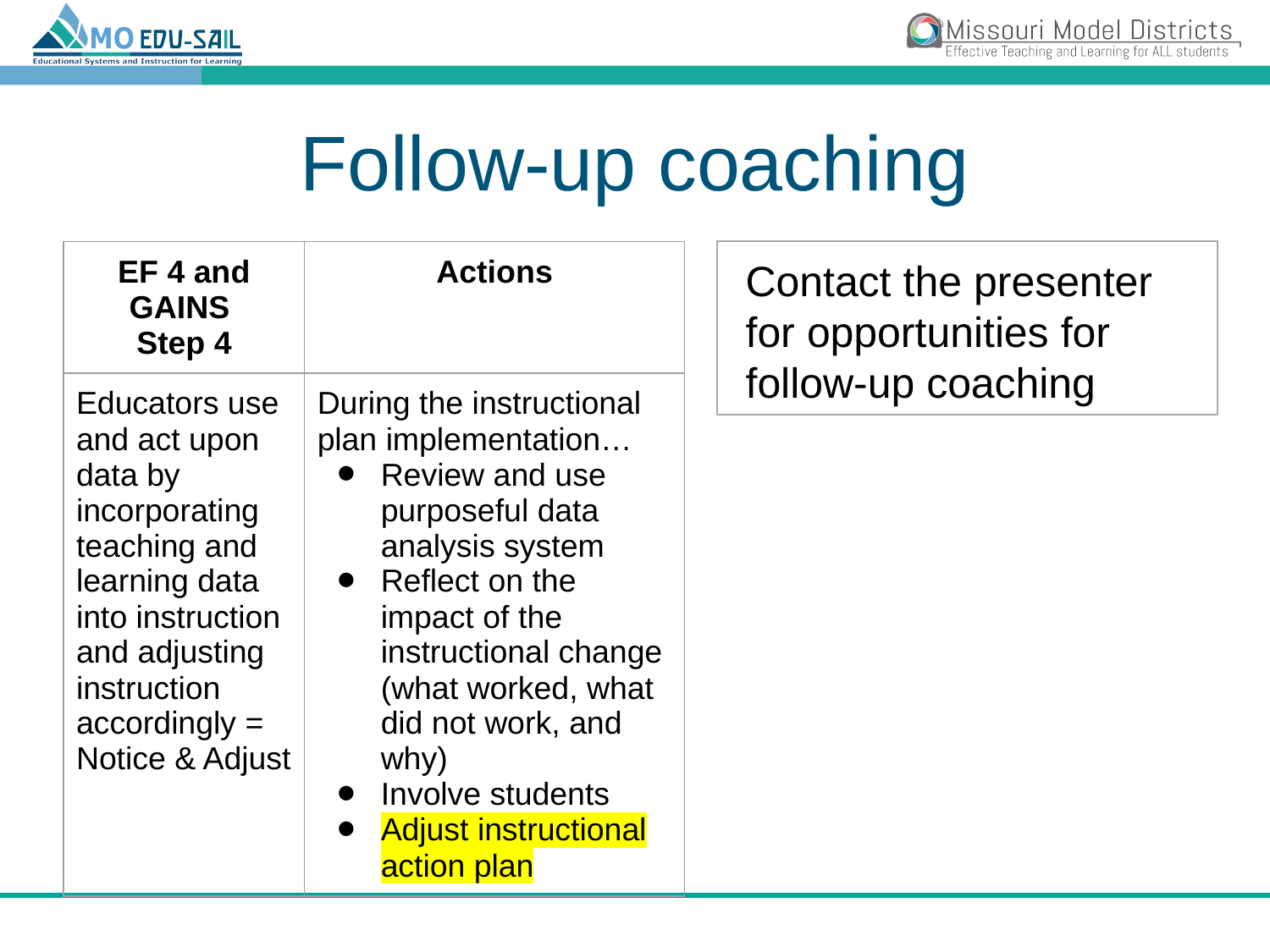

# Follow-up coaching
| EF 4 and GAINS Step 4 | Actions |
| --- | --- |
| Educators use and act upon data by incorporating teaching and learning data into instruction and adjusting instruction accordingly = Notice & Adjust | During the instructional plan implementation… Review and use purposeful data analysis system Reflect on the impact of the instructional change (what worked, what did not work, and why) Involve students Adjust instructional action plan |
Contact the presenter for opportunities for follow-up coaching